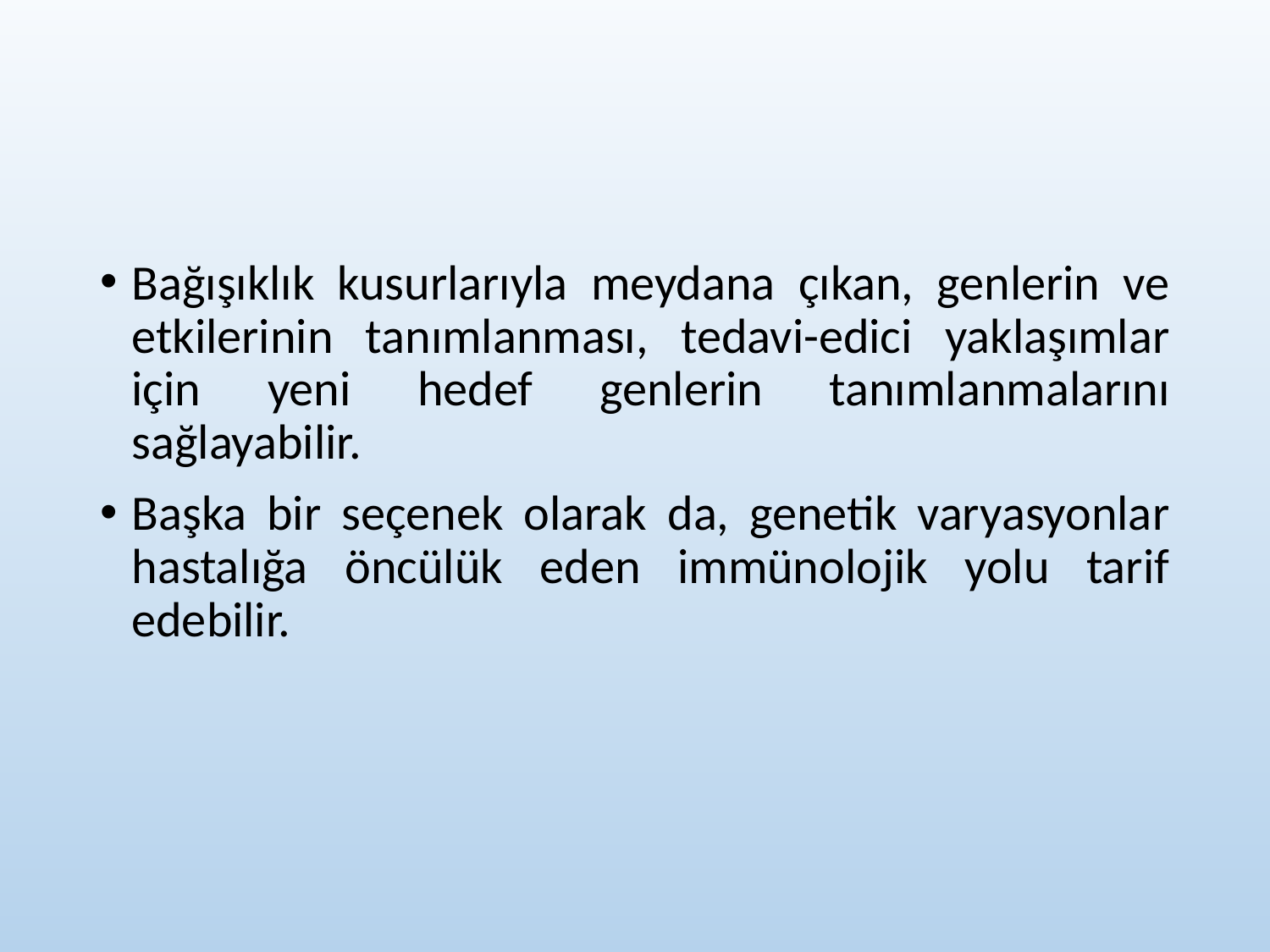

Bağışıklık kusurlarıyla meydana çıkan, genlerin ve etkilerinin tanımlanması, tedavi-edici yaklaşımlar için yeni hedef genlerin tanımlanmalarını sağlayabilir.
Başka bir seçenek olarak da, genetik varyasyonlar hastalığa öncülük eden immünolojik yolu tarif edebilir.